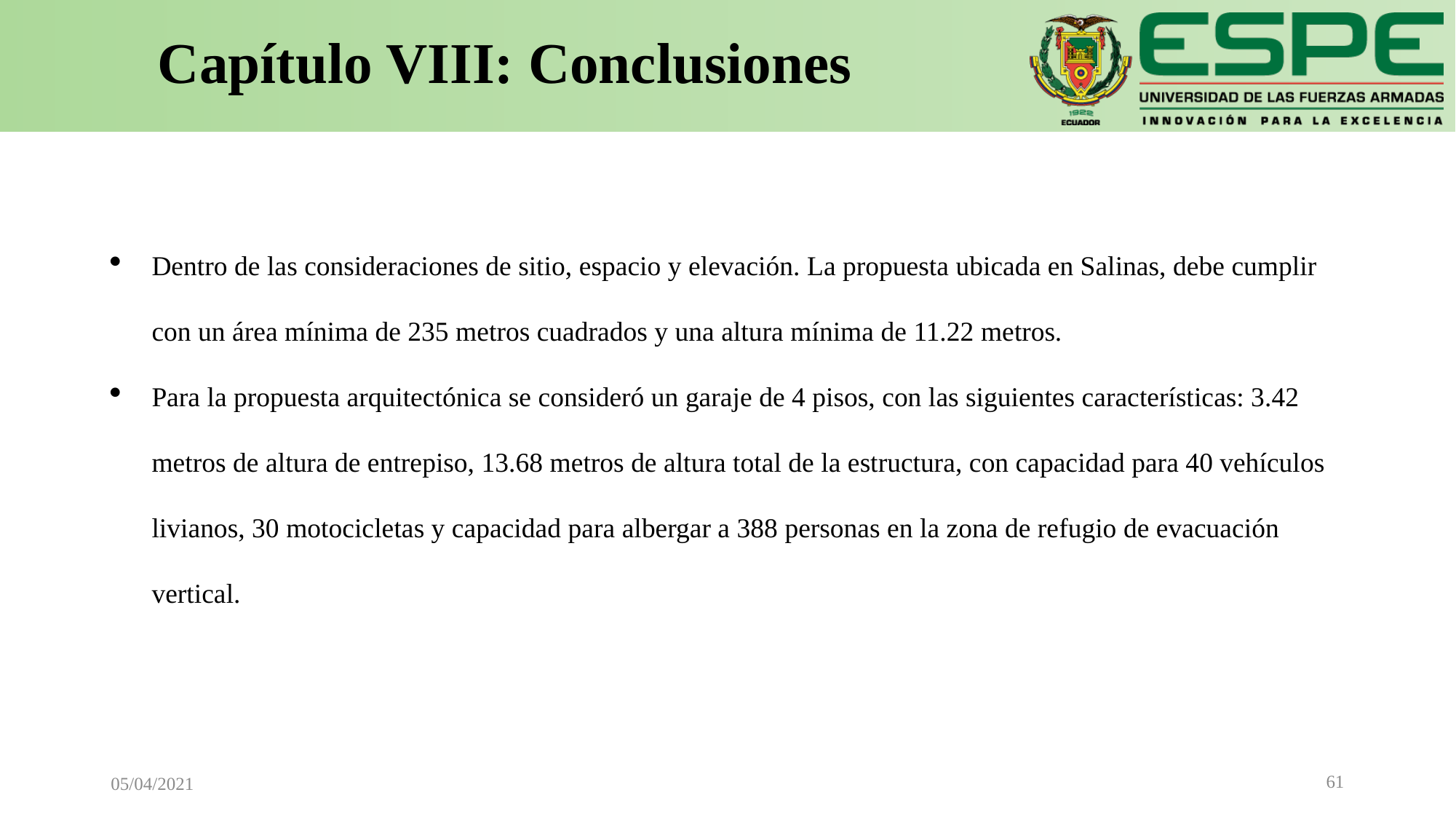

# Capítulo VIII: Conclusiones
Dentro de las consideraciones de sitio, espacio y elevación. La propuesta ubicada en Salinas, debe cumplir con un área mínima de 235 metros cuadrados y una altura mínima de 11.22 metros.
Para la propuesta arquitectónica se consideró un garaje de 4 pisos, con las siguientes características: 3.42 metros de altura de entrepiso, 13.68 metros de altura total de la estructura, con capacidad para 40 vehículos livianos, 30 motocicletas y capacidad para albergar a 388 personas en la zona de refugio de evacuación vertical.
61
05/04/2021